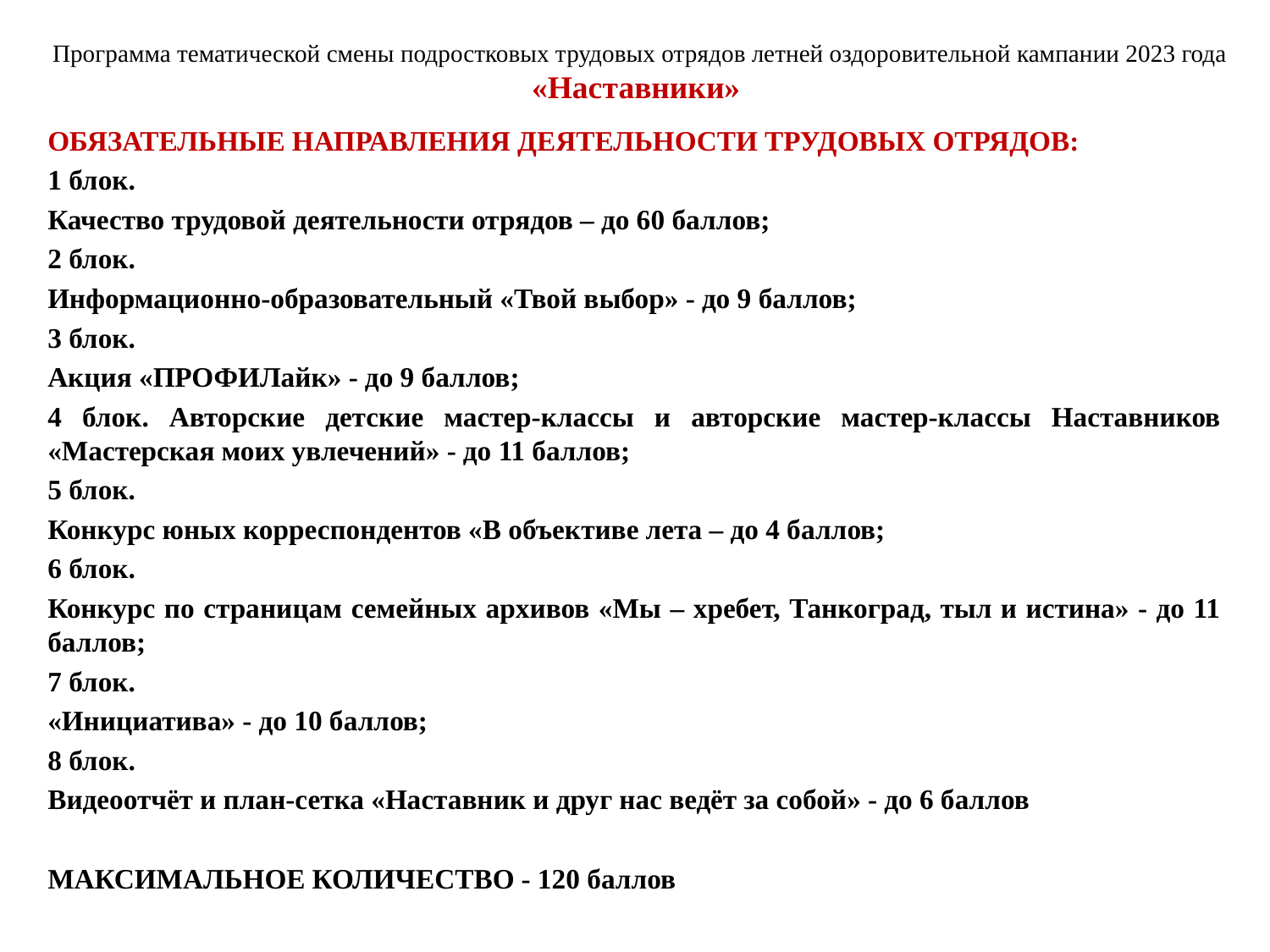

# Программа тематической смены подростковых трудовых отрядов летней оздоровительной кампании 2023 года «Наставники»
ОБЯЗАТЕЛЬНЫЕ НАПРАВЛЕНИЯ ДЕЯТЕЛЬНОСТИ ТРУДОВЫХ ОТРЯДОВ:
1 блок.
Качество трудовой деятельности отрядов – до 60 баллов;
2 блок.
Информационно-образовательный «Твой выбор» - до 9 баллов;
3 блок.
Акция «ПРОФИЛайк» - до 9 баллов;
4 блок. Авторские детские мастер-классы и авторские мастер-классы Наставников «Мастерская моих увлечений» - до 11 баллов;
5 блок.
Конкурс юных корреспондентов «В объективе лета – до 4 баллов;
6 блок.
Конкурс по страницам семейных архивов «Мы – хребет, Танкоград, тыл и истина» - до 11 баллов;
7 блок.
«Инициатива» - до 10 баллов;
8 блок.
Видеоотчёт и план-сетка «Наставник и друг нас ведёт за собой» - до 6 баллов

МАКСИМАЛЬНОЕ КОЛИЧЕСТВО - 120 баллов